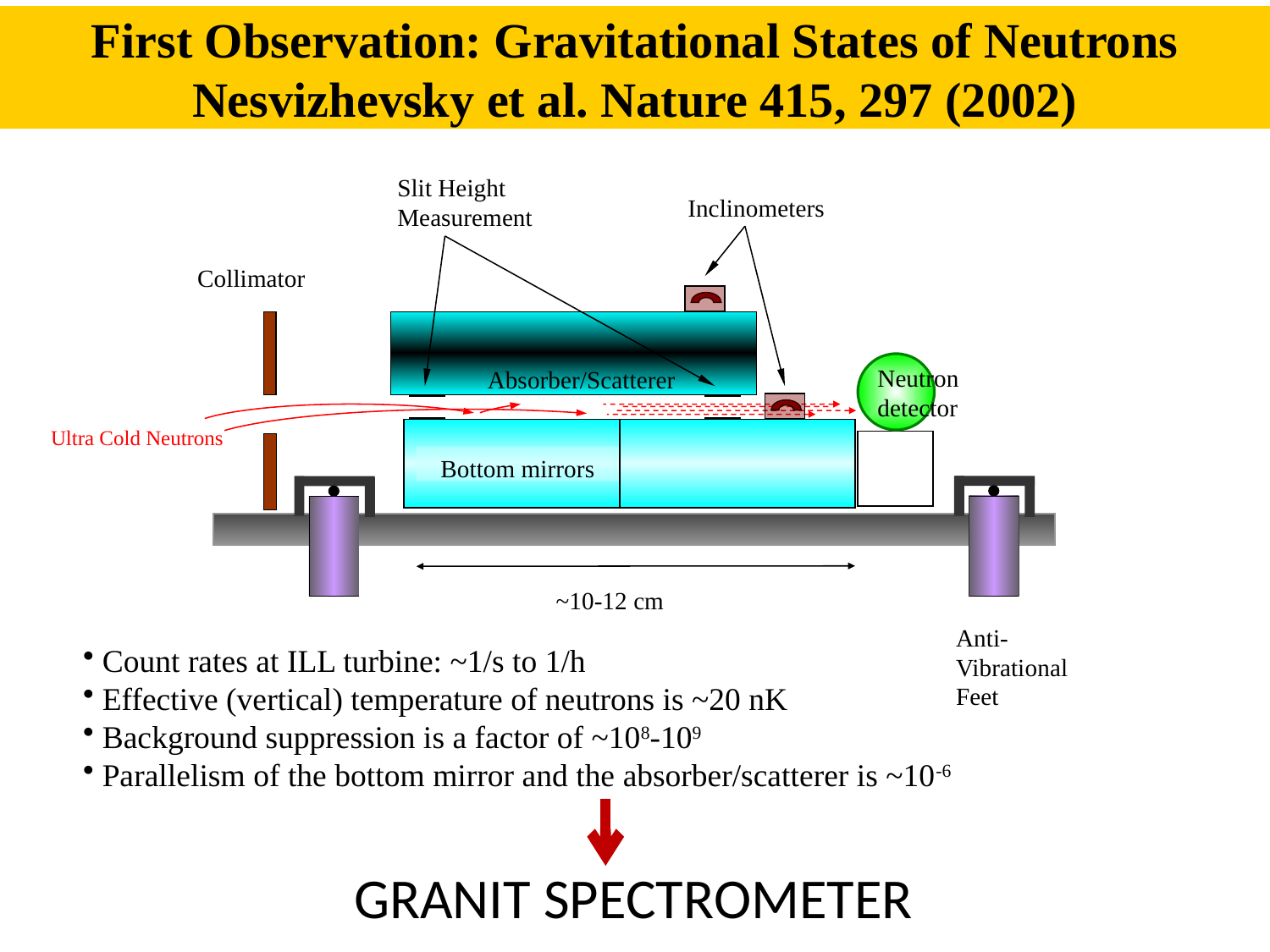

First Observation: Gravitational States of Neutrons
Nesvizhevsky et al. Nature 415, 297 (2002)
Slit Height Measurement
Inclinometers

Collimator

Neutron
detector
Absorber/Scatterer

Ultra Cold Neutrons

Bottom mirrors

~10-12 cm
Anti-Vibrational Feet
 Count rates at ILL turbine: ~1/s to 1/h
 Effective (vertical) temperature of neutrons is ~20 nK
 Background suppression is a factor of ~108-109
 Parallelism of the bottom mirror and the absorber/scatterer is ~10-6
GRANIT SPECTROMETER